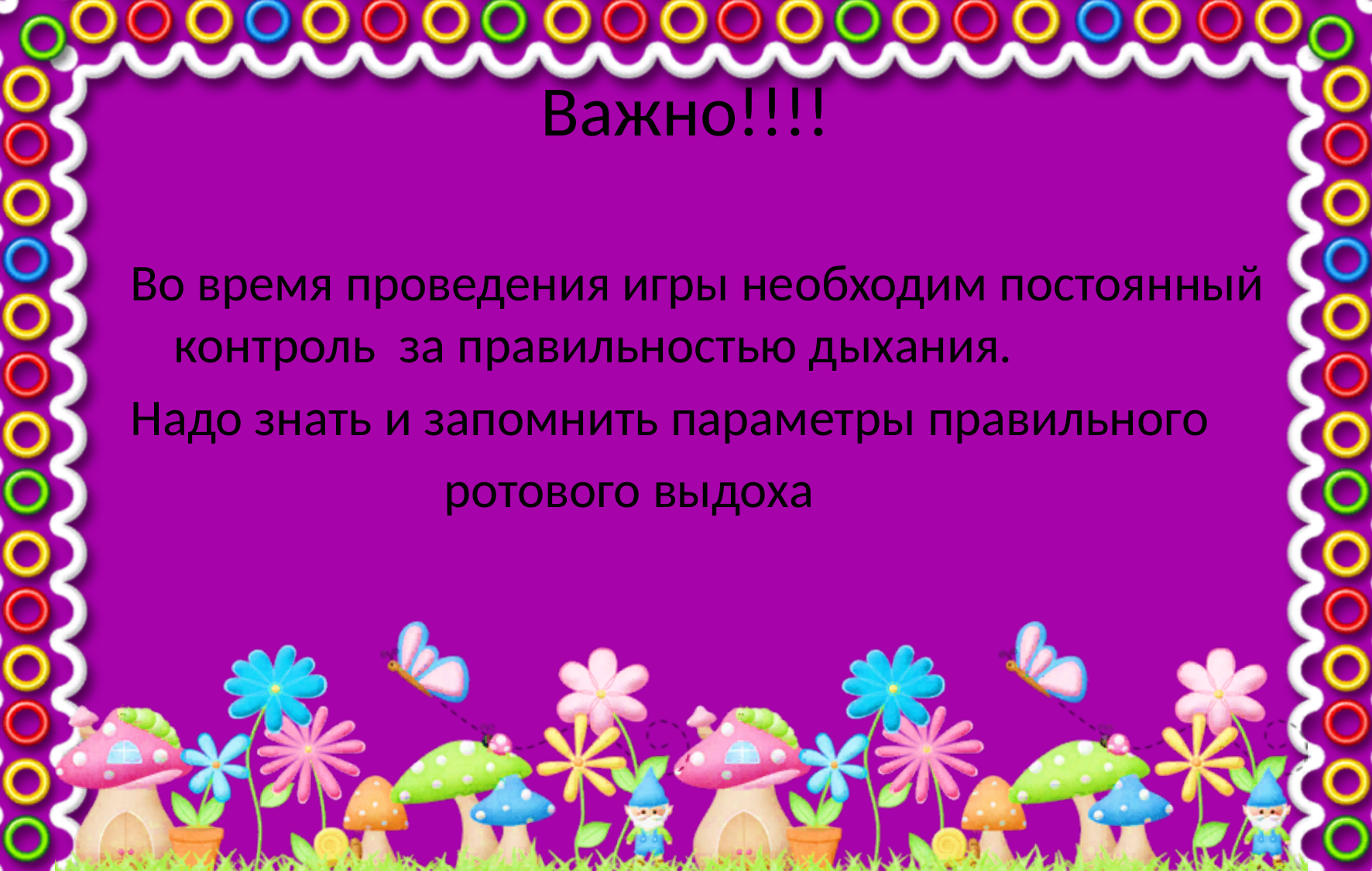

# Важно!!!!
Во время проведения игры необходим постоянный  контроль  за правильностью дыхания.
Надо знать и запомнить параметры правильного
                           ротового выдоха